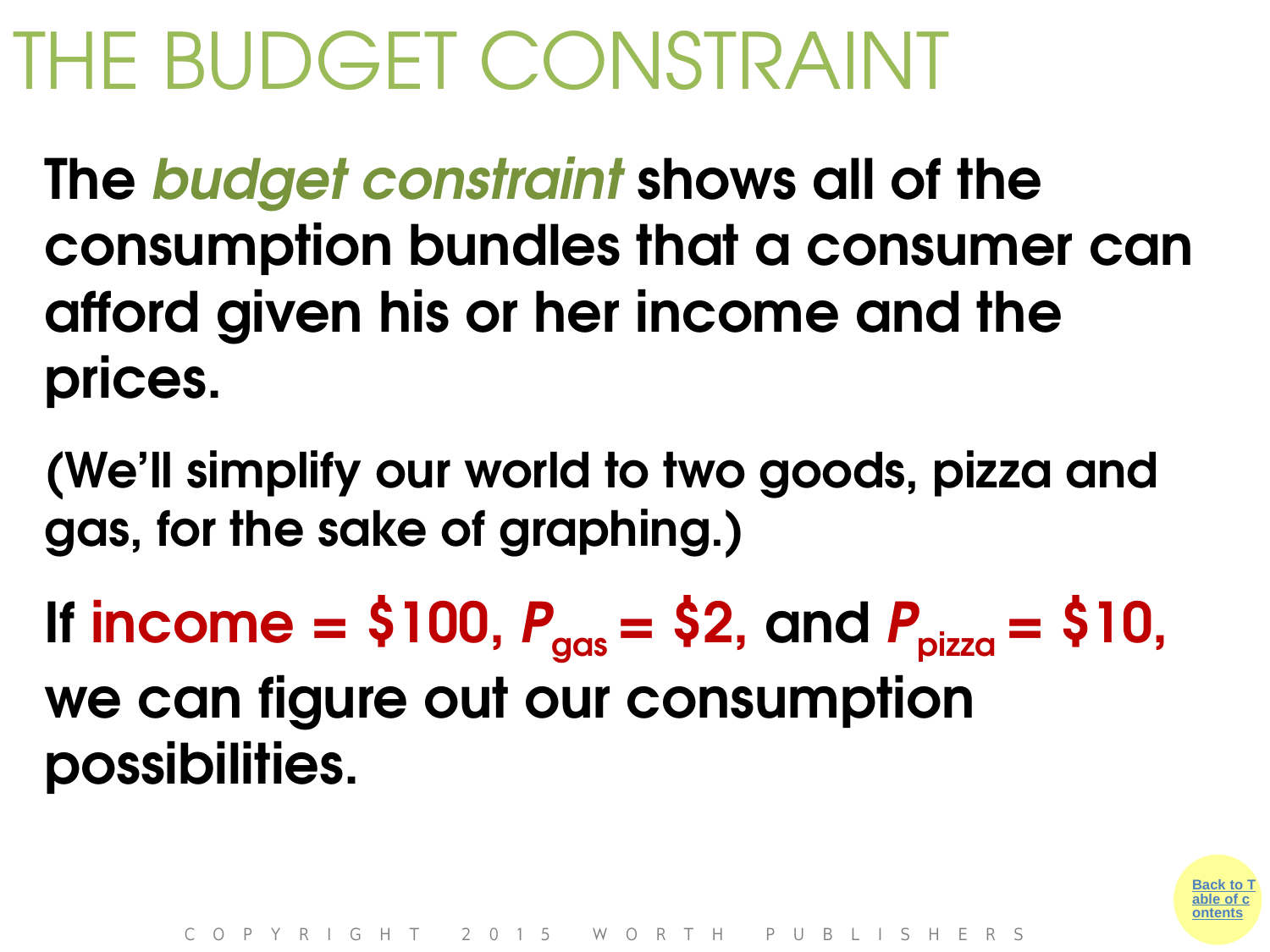

# THE BUDGET CONSTRAINT
The budget constraint shows all of the consumption bundles that a consumer can afford given his or her income and the prices.
(We’ll simplify our world to two goods, pizza and gas, for the sake of graphing.)
If income = $100, Pgas = $2, and Ppizza = $10, we can figure out our consumption possibilities.
Copyright 2015 Worth Publishers